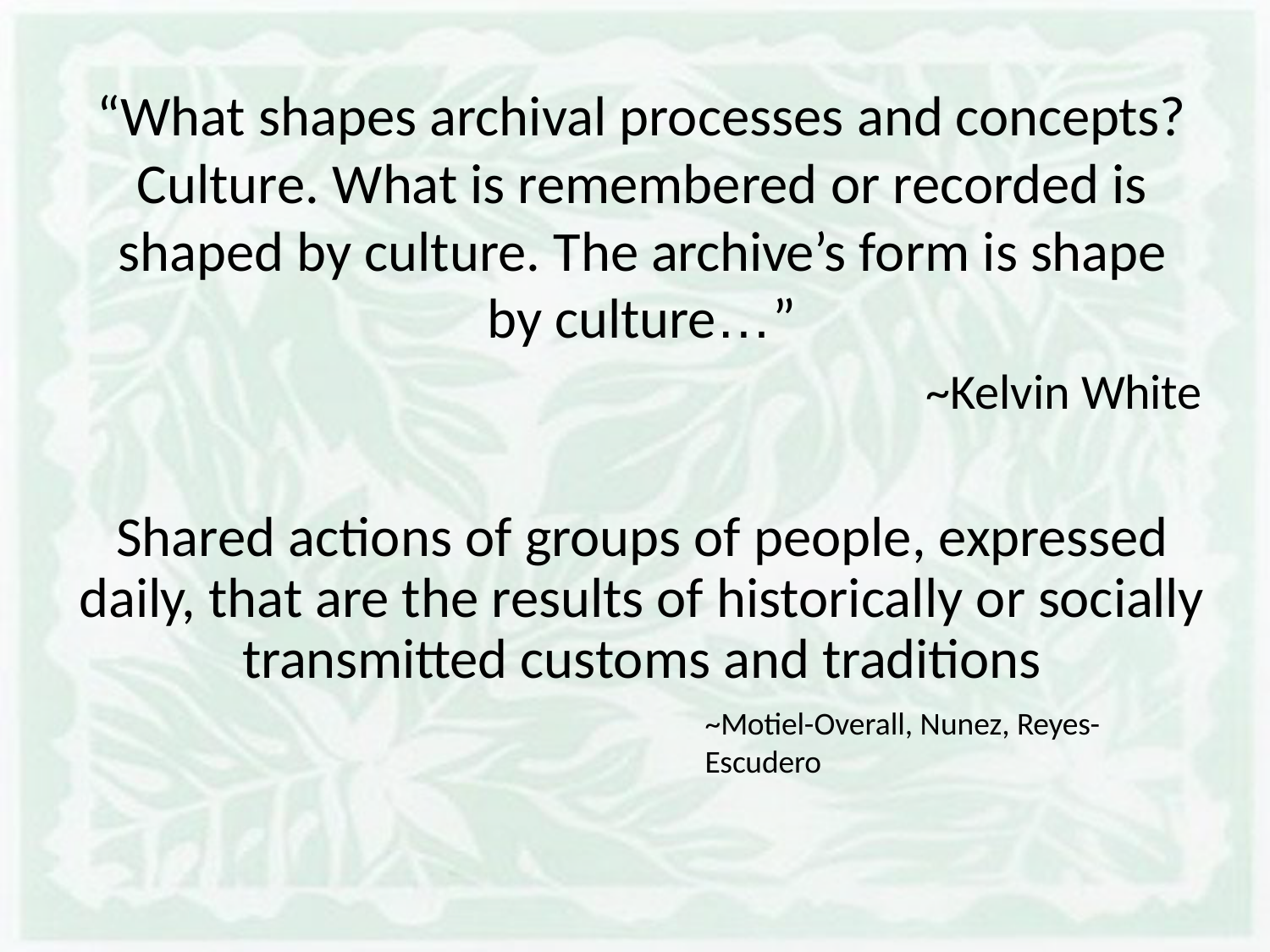

# “What shapes archival processes and concepts?
Culture. What is remembered or recorded is shaped by culture. The archive’s form is shape by culture…”
~Kelvin White

Shared actions of groups of people, expressed daily, that are the results of historically or socially transmitted customs and traditions
~Motiel-Overall, Nunez, Reyes-Escudero